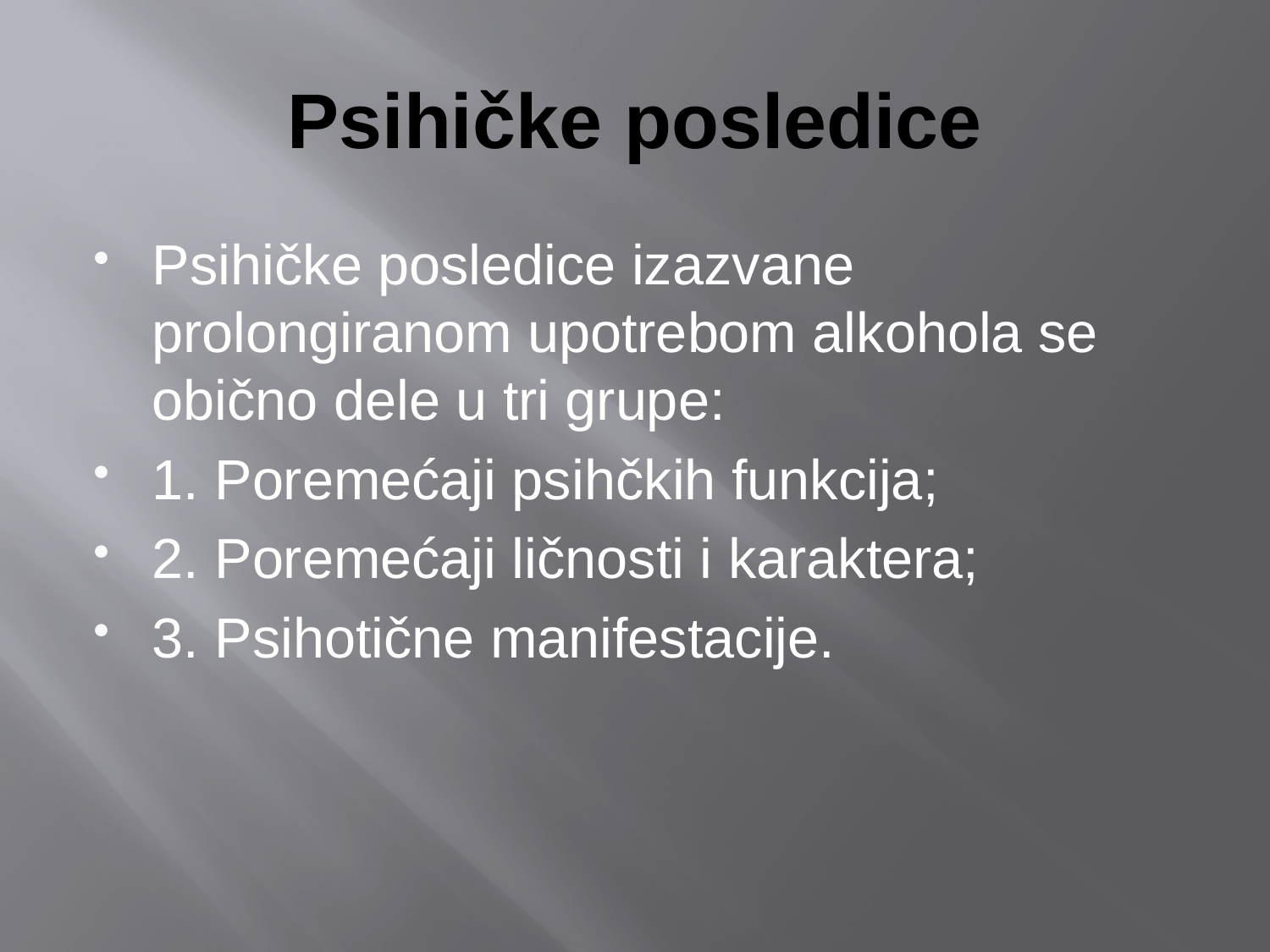

# Psihičke posledice
Psihičke posledice izazvane prolongiranom upotrebom alkohola se obično dele u tri grupe:
1. Poremećaji psihčkih funkcija;
2. Poremećaji ličnosti i karaktera;
3. Psihotične manifestacije.